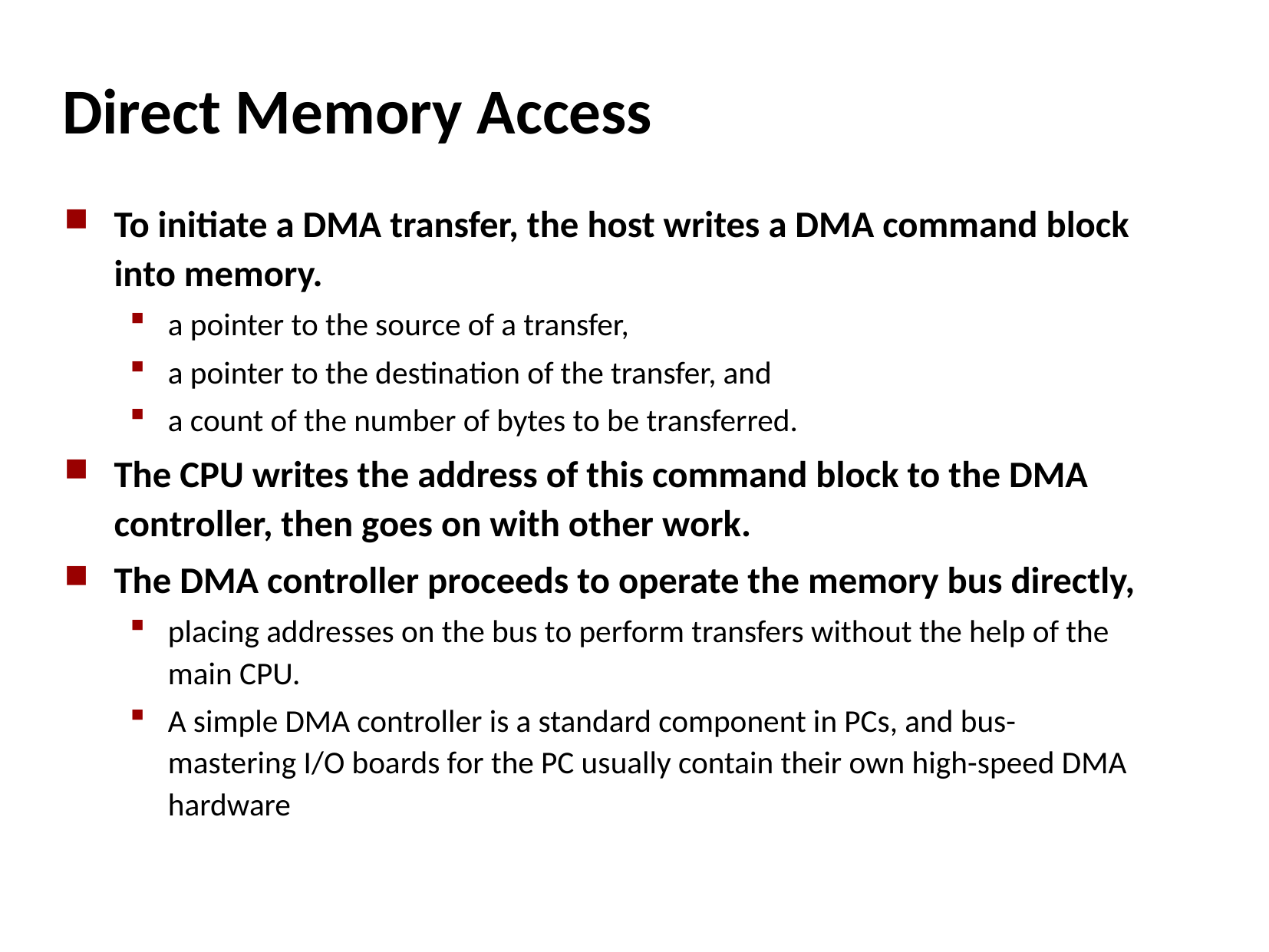

# Direct Memory Access
To initiate a DMA transfer, the host writes a DMA command block into memory.
a pointer to the source of a transfer,
a pointer to the destination of the transfer, and
a count of the number of bytes to be transferred.
The CPU writes the address of this command block to the DMA controller, then goes on with other work.
The DMA controller proceeds to operate the memory bus directly,
placing addresses on the bus to perform transfers without the help of the main CPU.
A simple DMA controller is a standard component in PCs, and bus-mastering I/O boards for the PC usually contain their own high-speed DMA hardware